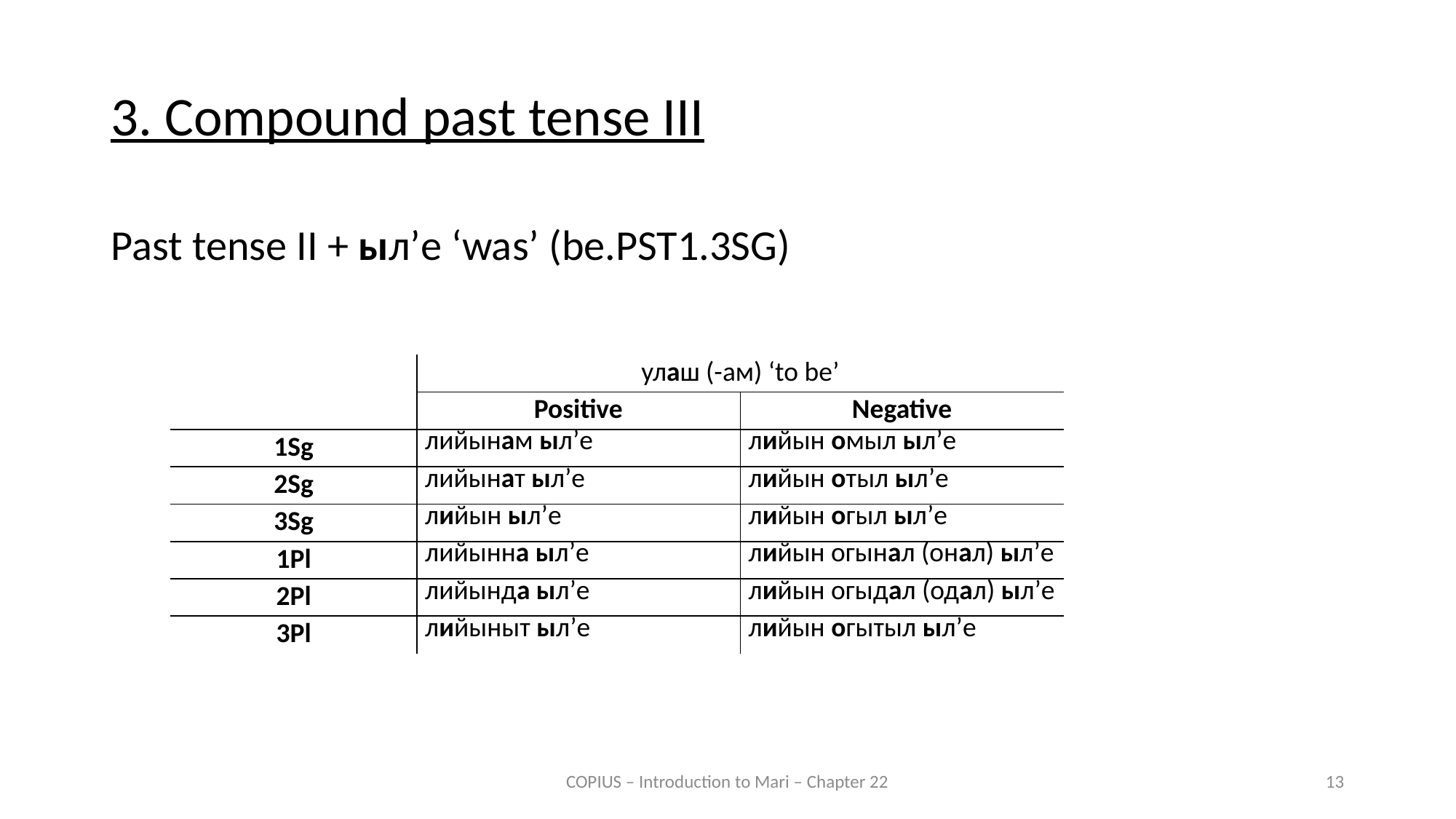

3. Compound past tense III
Past tense II + ыл’е ‘was’ (be.PST1.3SG)
|  | улаш (-ам) ‘to be’ |  |
| --- | --- | --- |
|  | Positive | Negative |
| 1Sg | лийынам ыл’е | лийын омыл ыл’е |
| 2Sg | лийынат ыл’е | лийын отыл ыл’е |
| 3Sg | лийын ыл’е | лийын огыл ыл’е |
| 1Pl | лийынна ыл’е | лийын огынал (онал) ыл’е |
| 2Pl | лийында ыл’е | лийын огыдал (одал) ыл’е |
| 3Pl | лийыныт ыл’е | лийын огытыл ыл’е |
COPIUS – Introduction to Mari – Chapter 22
13